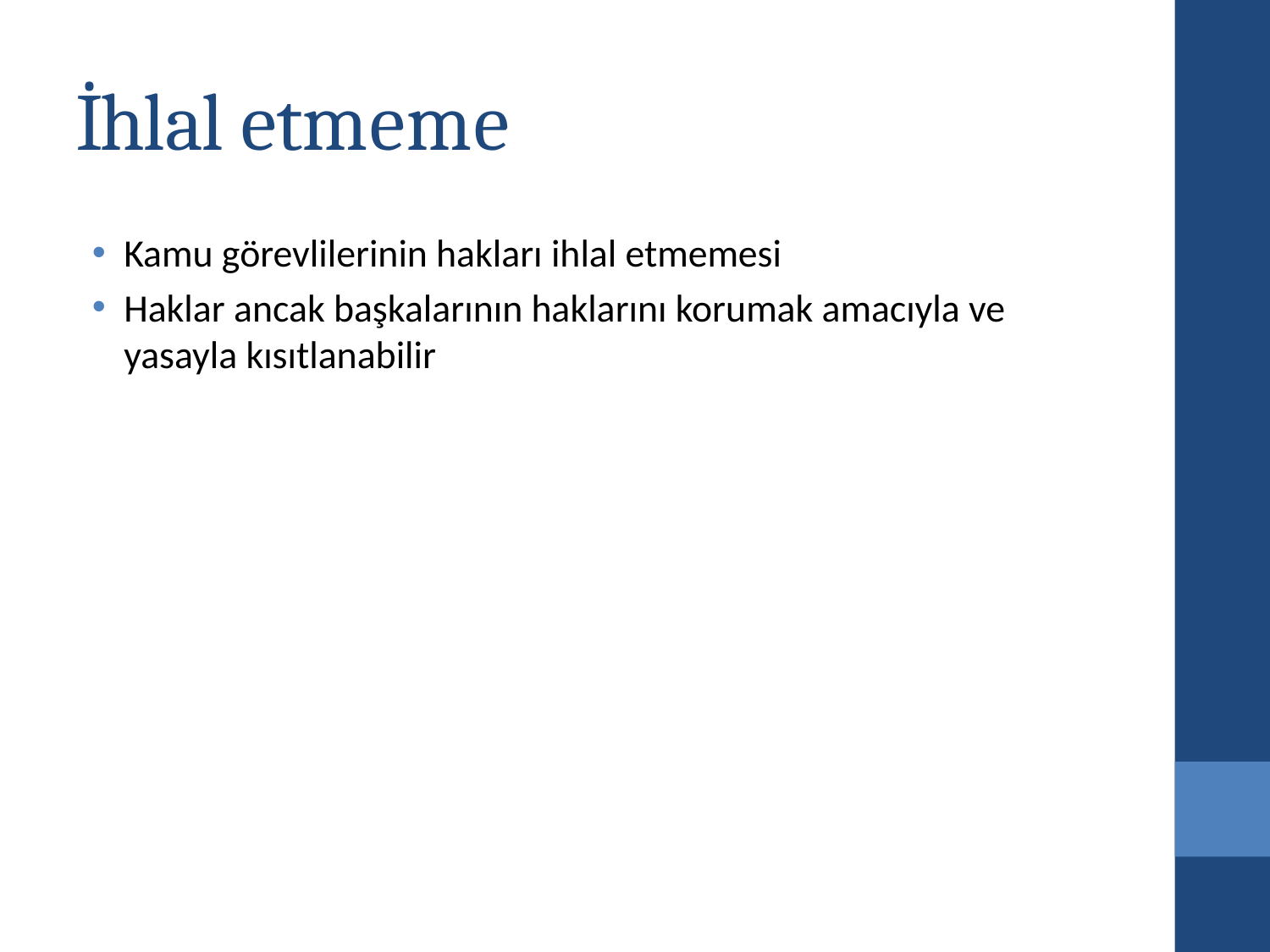

# İhlal etmeme
Kamu görevlilerinin hakları ihlal etmemesi
Haklar ancak başkalarının haklarını korumak amacıyla ve yasayla kısıtlanabilir